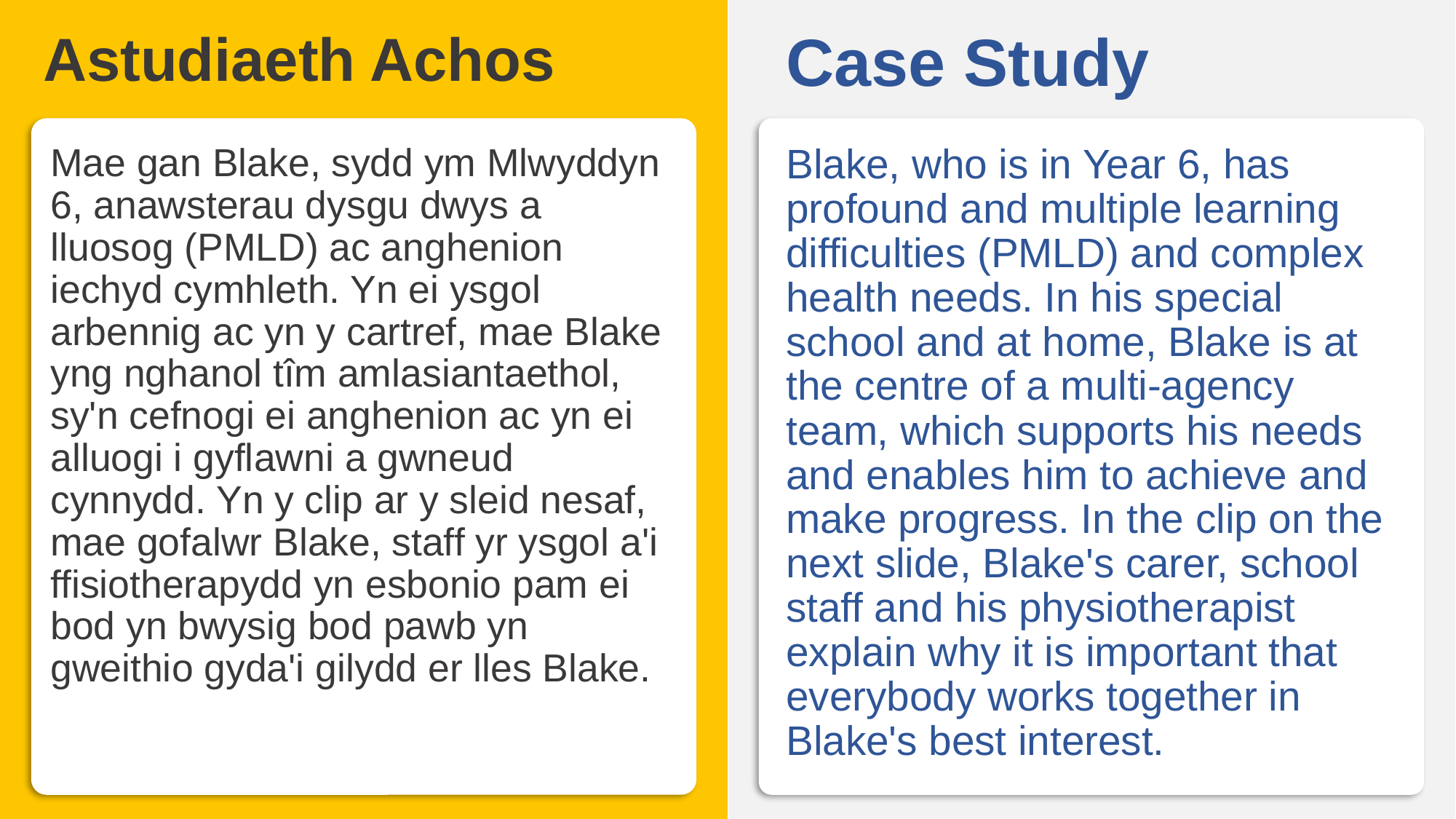

Case Study
# Astudiaeth Achos
Mae gan Blake, sydd ym Mlwyddyn 6, anawsterau dysgu dwys a lluosog (PMLD) ac anghenion iechyd cymhleth. Yn ei ysgol arbennig ac yn y cartref, mae Blake yng nghanol tîm amlasiantaethol, sy'n cefnogi ei anghenion ac yn ei alluogi i gyflawni a gwneud cynnydd. Yn y clip ar y sleid nesaf, mae gofalwr Blake, staff yr ysgol a'i ffisiotherapydd yn esbonio pam ei bod yn bwysig bod pawb yn gweithio gyda'i gilydd er lles Blake.
Blake, who is in Year 6, has profound and multiple learning difficulties (PMLD) and complex health needs. In his special school and at home, Blake is at the centre of a multi-agency team, which supports his needs and enables him to achieve and make progress. In the clip on the next slide, Blake's carer, school staff and his physiotherapist explain why it is important that everybody works together in Blake's best interest.